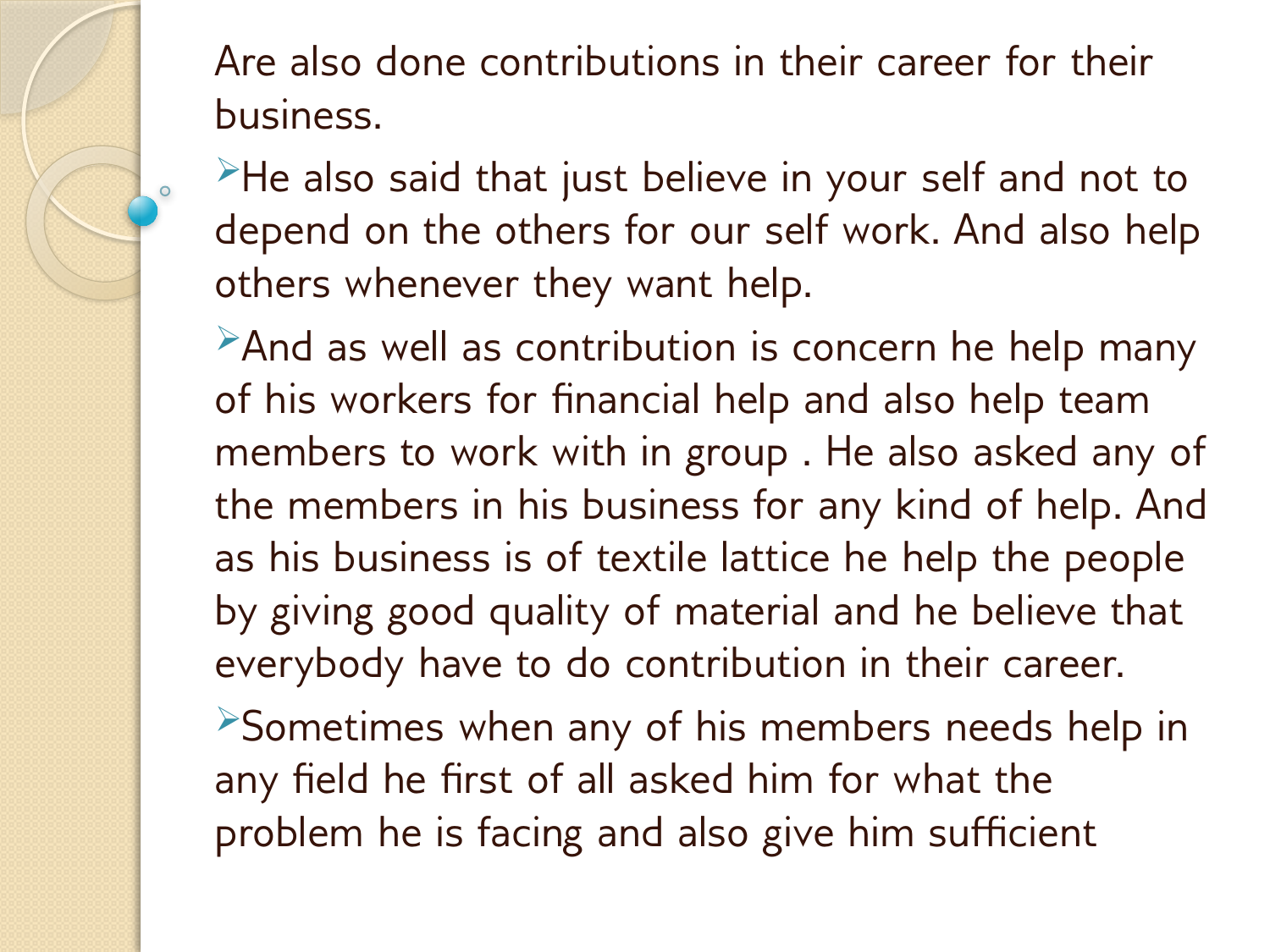

Are also done contributions in their career for their business.
He also said that just believe in your self and not to depend on the others for our self work. And also help others whenever they want help.
And as well as contribution is concern he help many of his workers for financial help and also help team members to work with in group . He also asked any of the members in his business for any kind of help. And as his business is of textile lattice he help the people by giving good quality of material and he believe that everybody have to do contribution in their career.
Sometimes when any of his members needs help in any field he first of all asked him for what the problem he is facing and also give him sufficient